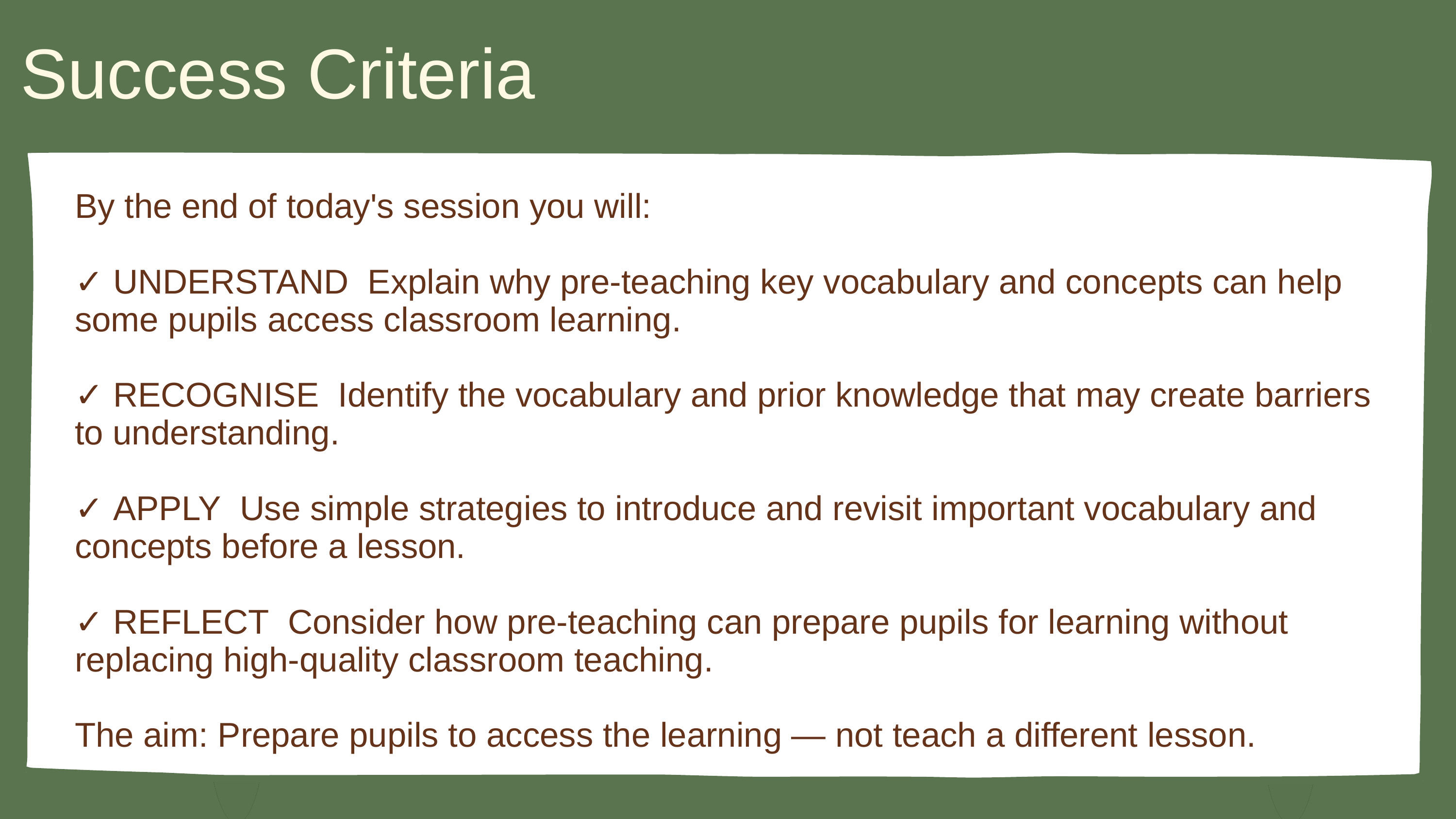

Success Criteria

By the end of today's session you will:

✓ UNDERSTAND  Explain why pre-teaching key vocabulary and concepts can help some pupils access classroom learning.

✓ RECOGNISE  Identify the vocabulary and prior knowledge that may create barriers to understanding.

✓ APPLY  Use simple strategies to introduce and revisit important vocabulary and concepts before a lesson.

✓ REFLECT  Consider how pre-teaching can prepare pupils for learning without replacing high-quality classroom teaching.

The aim: Prepare pupils to access the learning — not teach a different lesson.